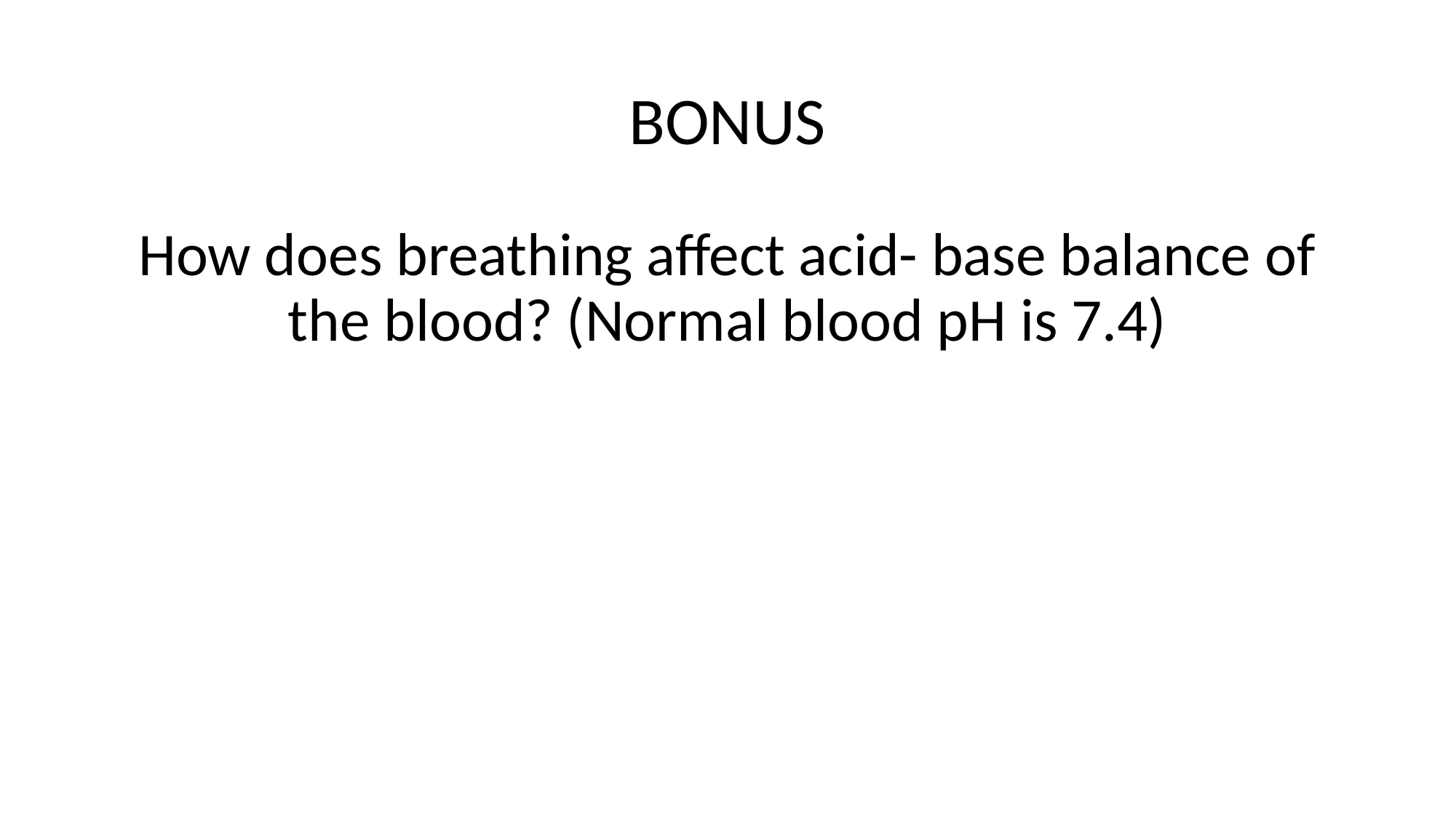

# BONUS
How does breathing affect acid- base balance of the blood? (Normal blood pH is 7.4)